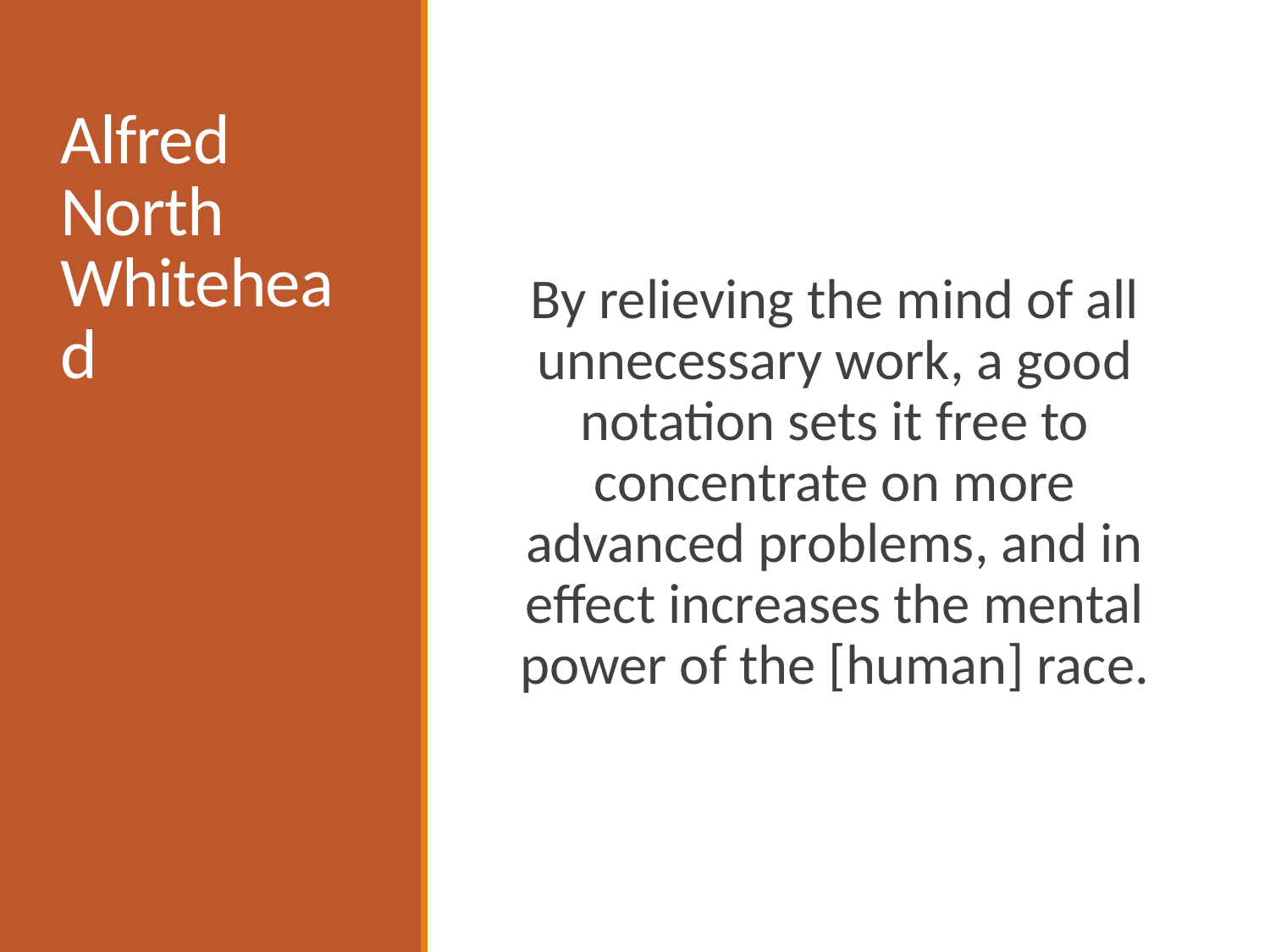

# Alfred North Whitehead

By relieving the mind of all unnecessary work, a good notation sets it free to concentrate on more advanced problems, and in effect increases the mental power of the [human] race.